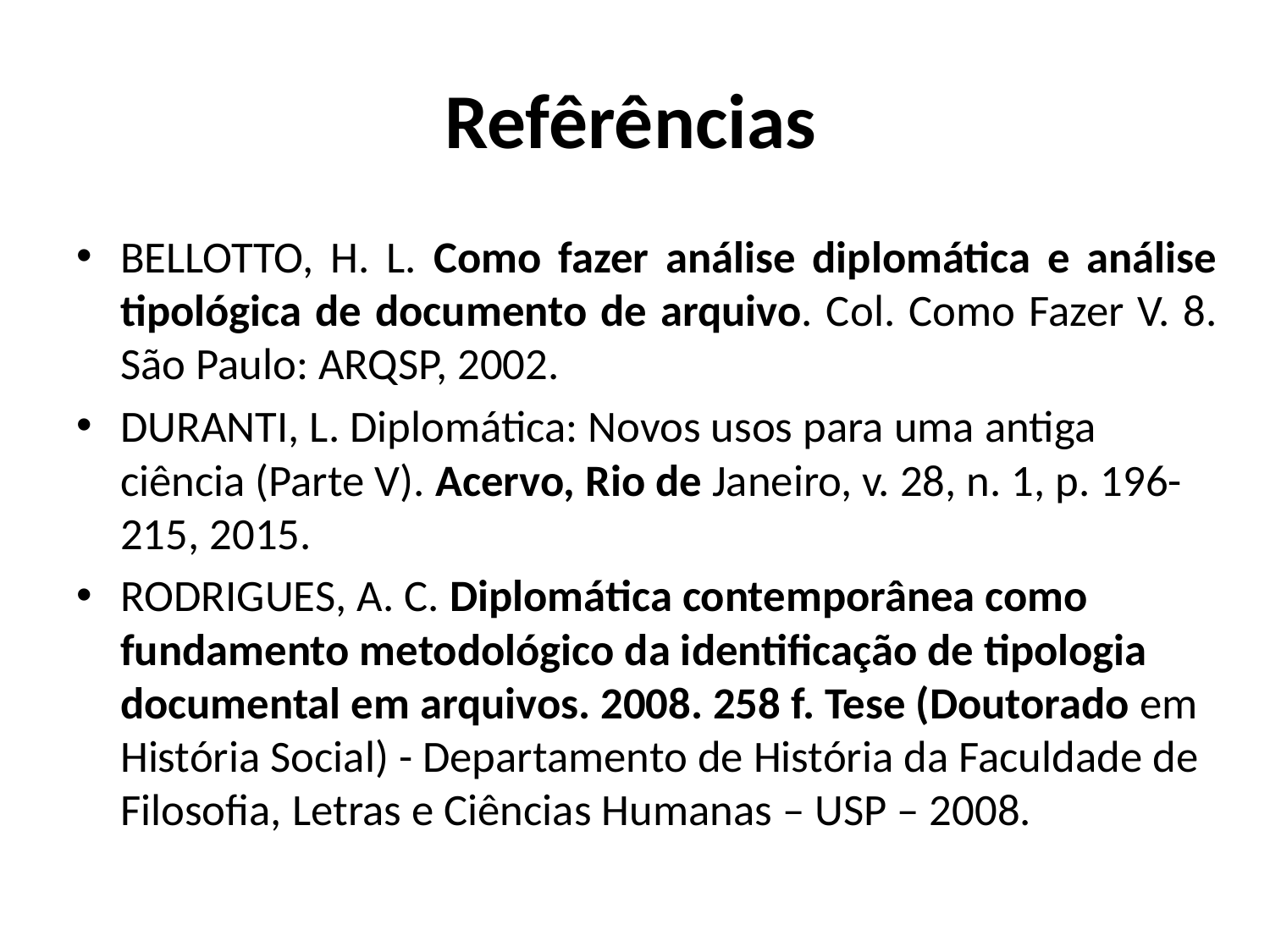

# Refêrências
BELLOTTO, H. L. Como fazer análise diplomática e análise tipológica de documento de arquivo. Col. Como Fazer V. 8. São Paulo: ARQSP, 2002.
DURANTI, L. Diplomática: Novos usos para uma antiga ciência (Parte V). Acervo, Rio de Janeiro, v. 28, n. 1, p. 196-215, 2015.
RODRIGUES, A. C. Diplomática contemporânea como fundamento metodológico da identificação de tipologia documental em arquivos. 2008. 258 f. Tese (Doutorado em História Social) - Departamento de História da Faculdade de Filosofia, Letras e Ciências Humanas – USP – 2008.